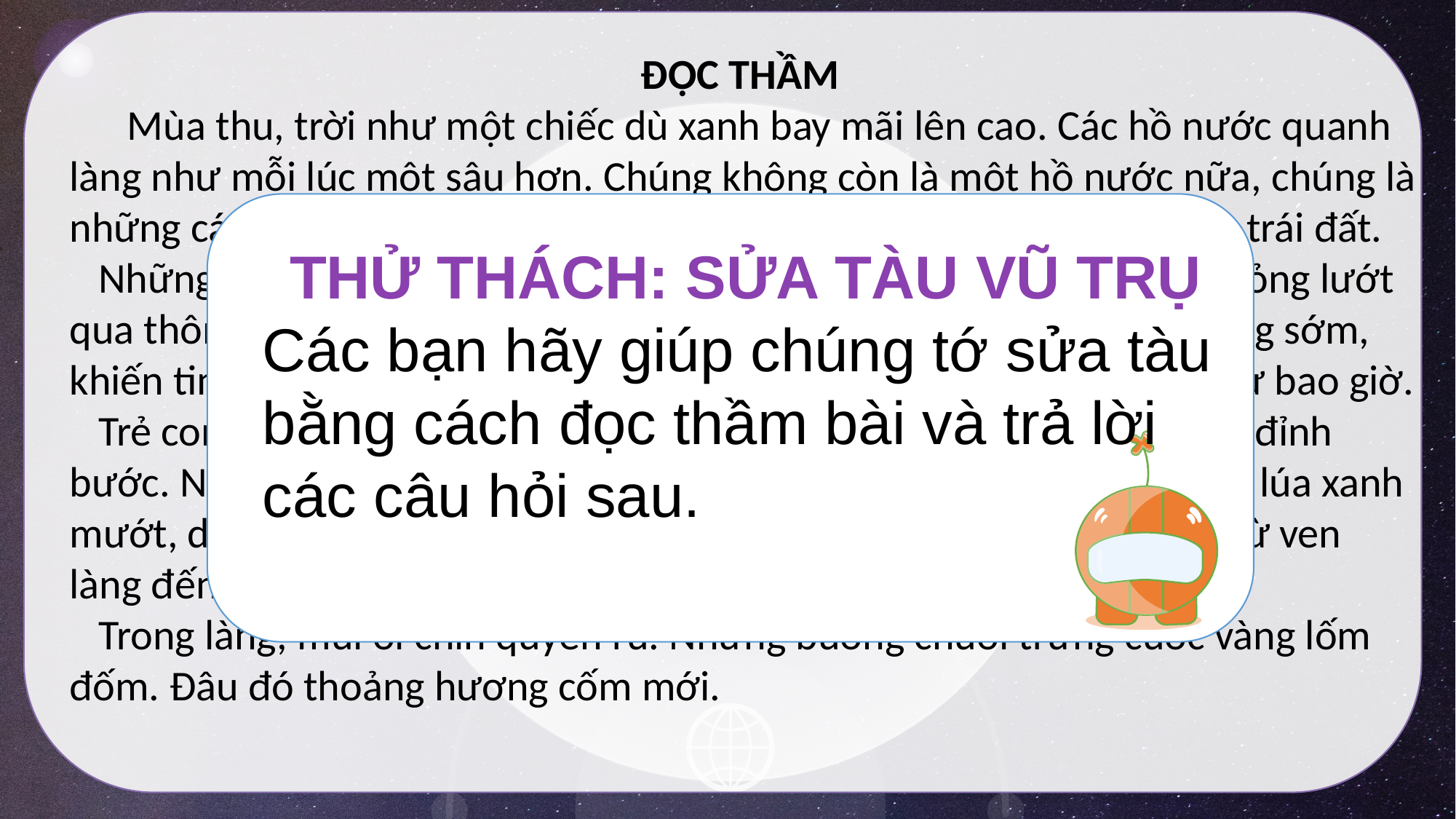

ĐỌC THẦM
      Mùa thu, trời như một chiếc dù xanh bay mãi lên cao. Các hồ nước quanh làng như mỗi lúc một sâu hơn. Chúng không còn là một hồ nước nữa, chúng là những cái giếng không đáy, ở đó ta có thể nhìn thấy bầu trời bên kia trái đất.
   Những con nhạn bay thành đàn trên trời cao, như một đám mây mỏng lướt qua thôn làng. Gieo xuống những tiếng kêu mát lành, trong veo sương sớm, khiến tim tôi vang lên dịu dàng những câu thơ không nhớ đã thuộc từ bao giờ.
   Trẻ con lùa bò ra bãi đê. Con đê rực lên màu vàng của đàn bò đủng đỉnh bước. Ngỡ đấy là một con đê vàng đang uốn lượn. Những cánh đồng lúa xanh mướt, dập dờn trong gió nhẹ; chúng đuổi nhau mãi, đuổi nhau mãi từ ven làng đến tít tắp chân đê.
   Trong làng, mùi ổi chín quyến rũ. Những buồng chuối trứng cuốc vàng lốm đốm. Đâu đó thoảng hương cốm mới.

THỬ THÁCH: SỬA TÀU VŨ TRỤ
Các bạn hãy giúp chúng tớ sửa tàu bằng cách đọc thầm bài và trả lời các câu hỏi sau.